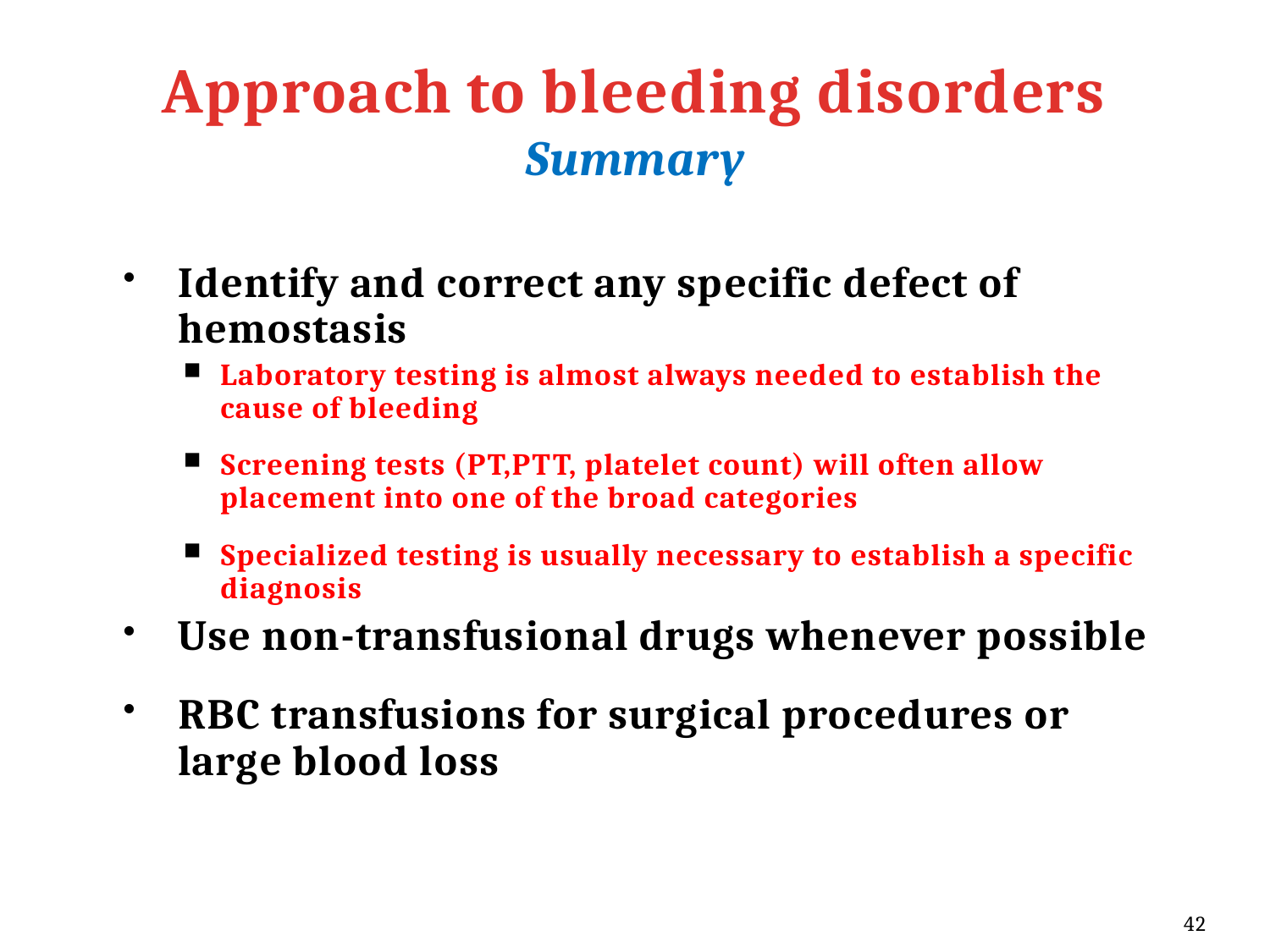

# Approach to bleeding disorders Summary
Identify and correct any specific defect of hemostasis
Laboratory testing is almost always needed to establish the cause of bleeding

Screening tests (PT,PTT, platelet count) will often allow placement into one of the broad categories

Specialized testing is usually necessary to establish a specific diagnosis
Use non-transfusional drugs whenever possible

RBC transfusions for surgical procedures or large blood loss
42